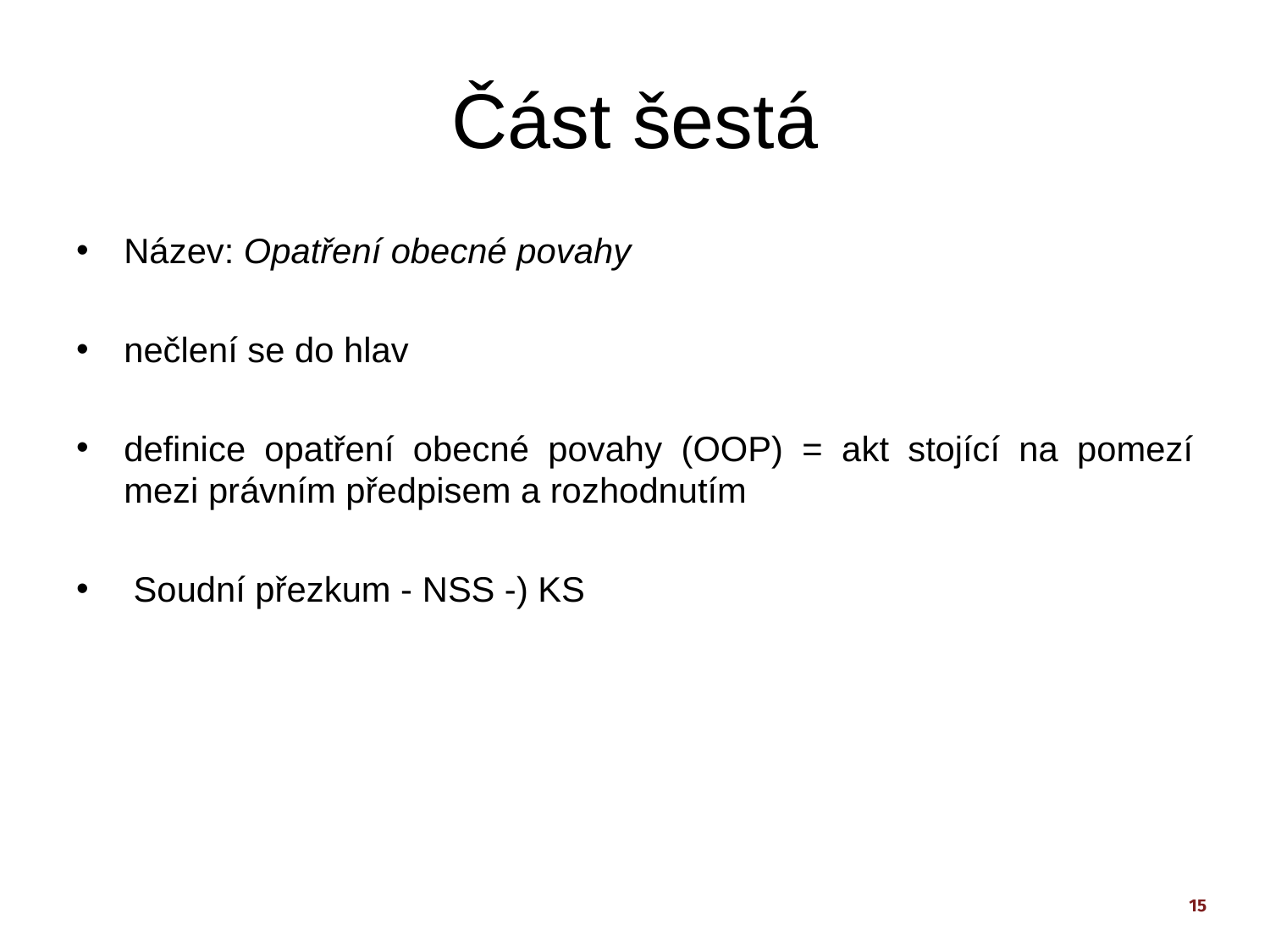

Část šestá
Název: Opatření obecné povahy

nečlení se do hlav

definice opatření obecné povahy (OOP) = akt stojící na pomezí mezi právním předpisem a rozhodnutím

 Soudní přezkum - NSS -) KS

15